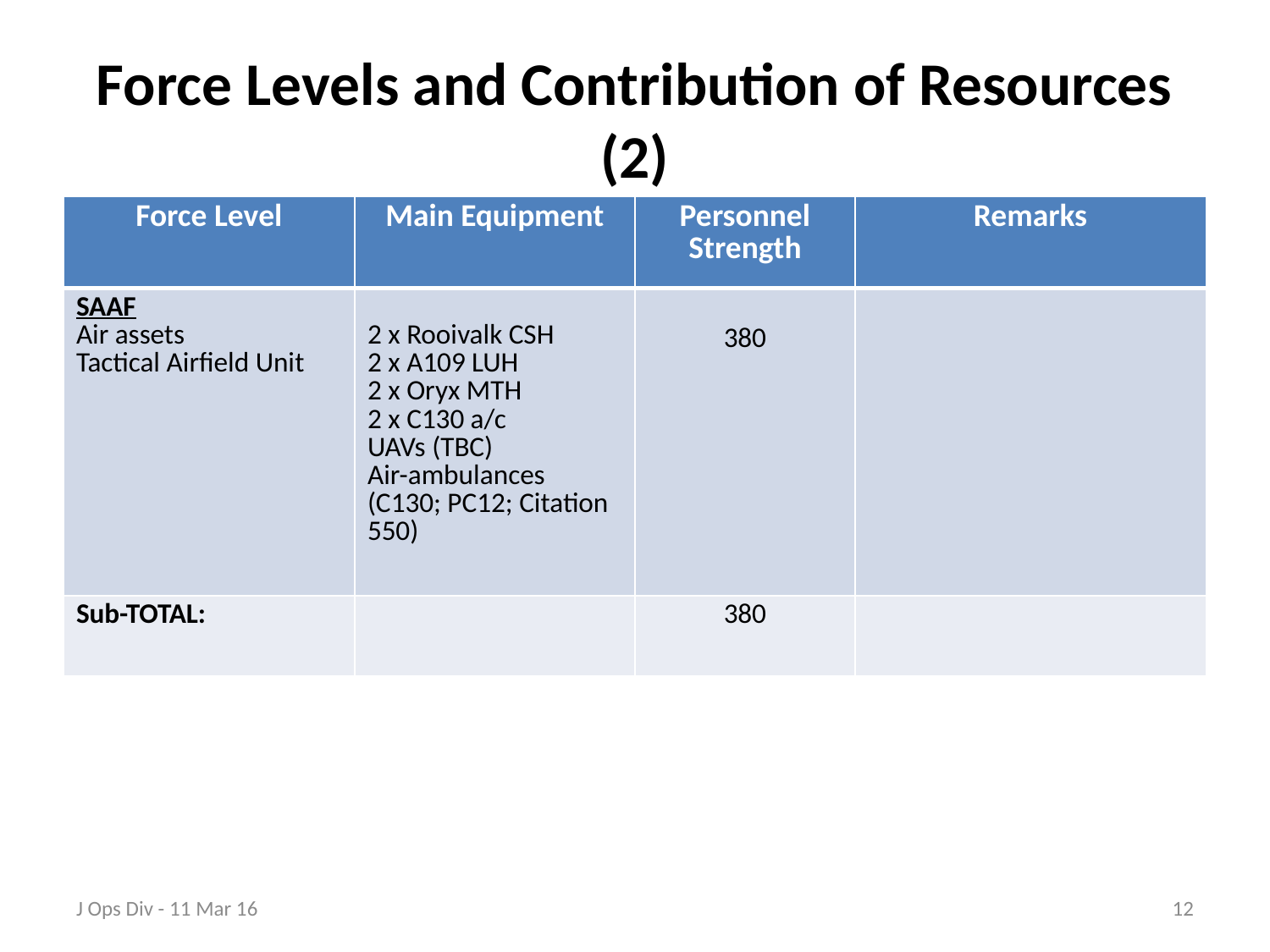

# Force Levels and Contribution of Resources (2)
| Force Level | Main Equipment | Personnel Strength | Remarks |
| --- | --- | --- | --- |
| SAAF Air assets Tactical Airfield Unit | 2 x Rooivalk CSH 2 x A109 LUH 2 x Oryx MTH 2 x C130 a/c UAVs (TBC) Air-ambulances (C130; PC12; Citation 550) | 380 |  |
| Sub-TOTAL: |  | 380 |  |
J Ops Div - 11 Mar 16
12